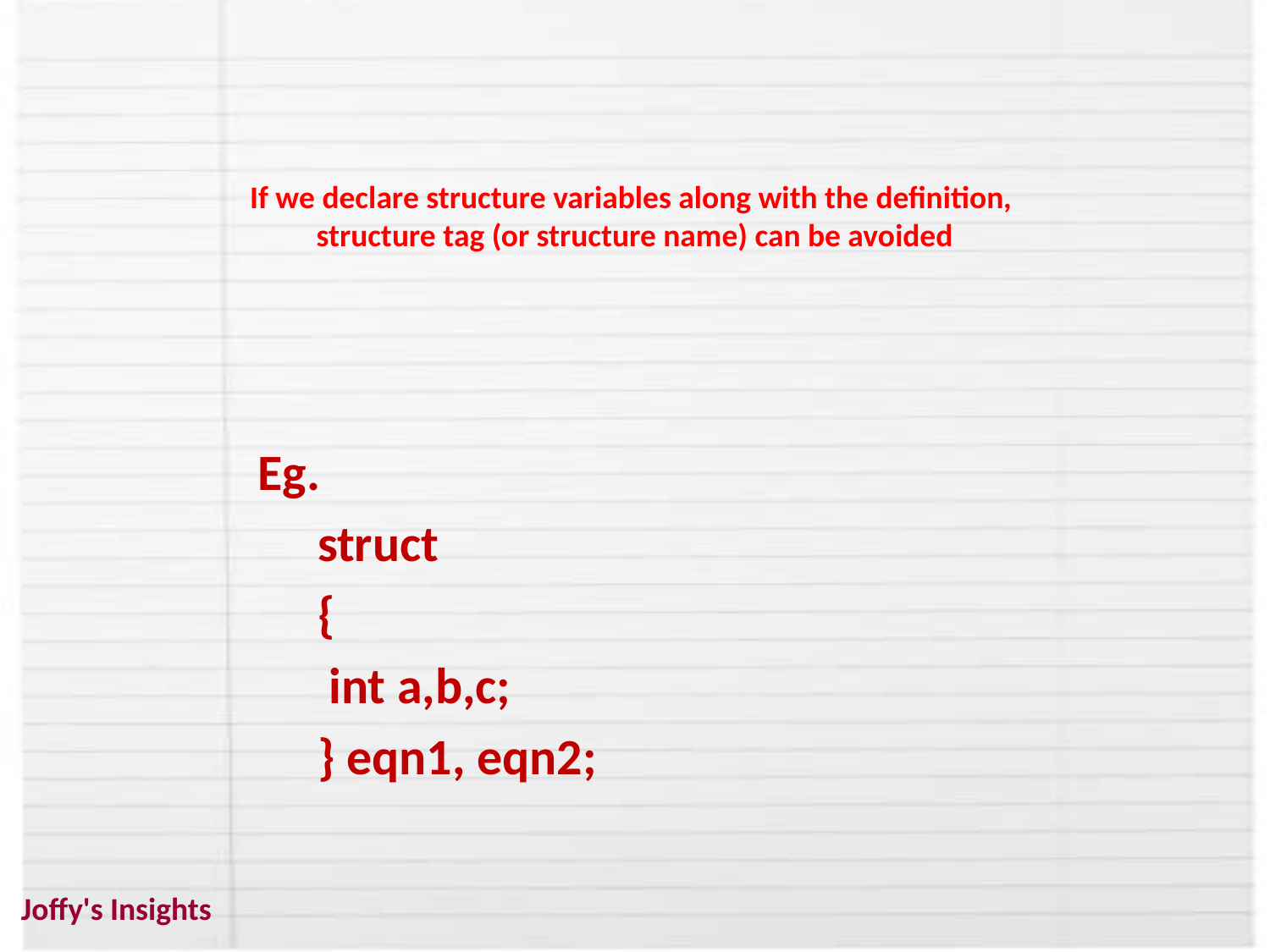

# If we declare structure variables along with the definition, structure tag (or structure name) can be avoided
	Eg.
          struct
          {
           int a,b,c;
          } eqn1, eqn2;

Joffy's Insights